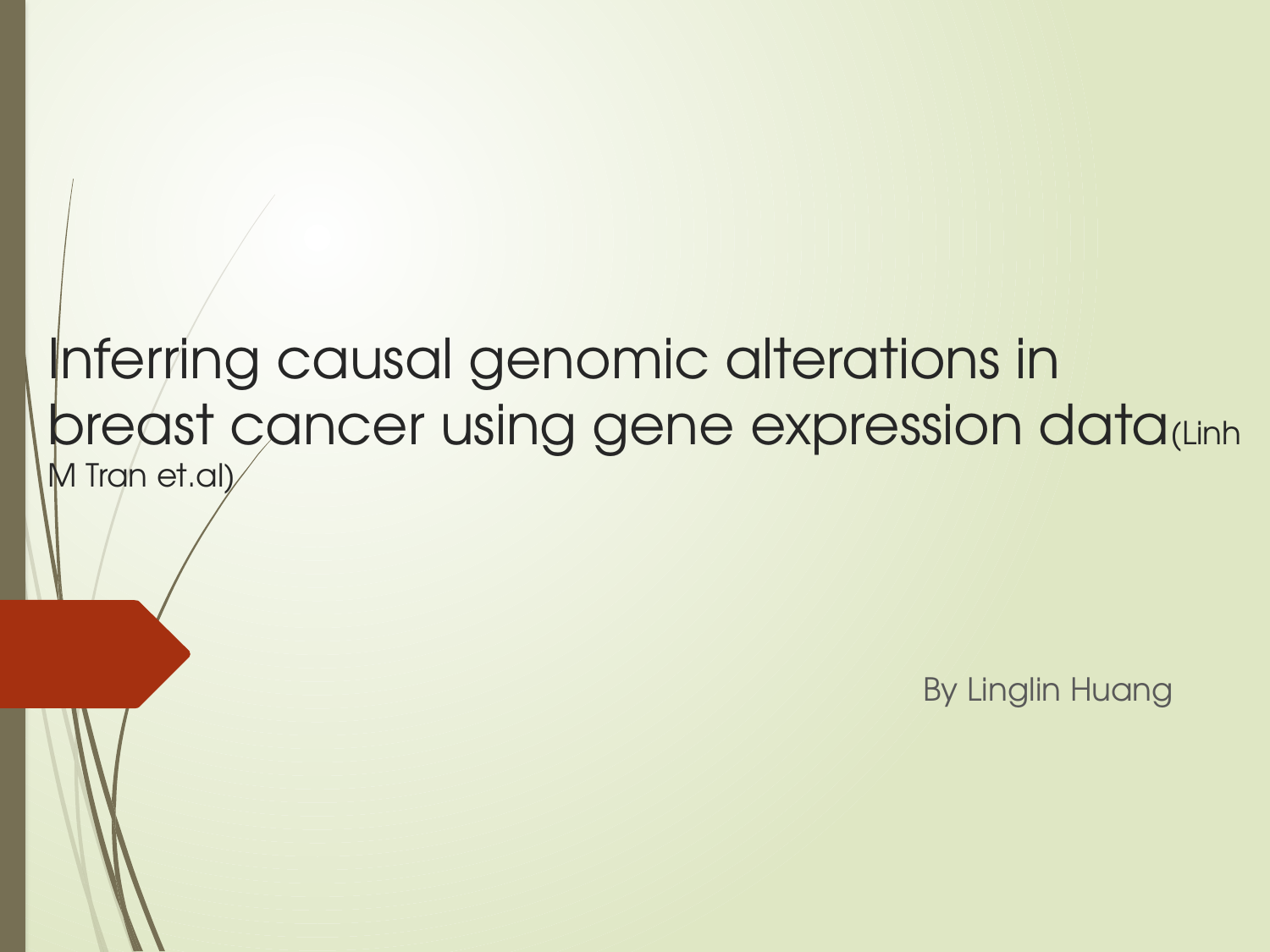

# Inferring causal genomic alterations in breast cancer using gene expression data(Linh M Tran et.al)
By Linglin Huang